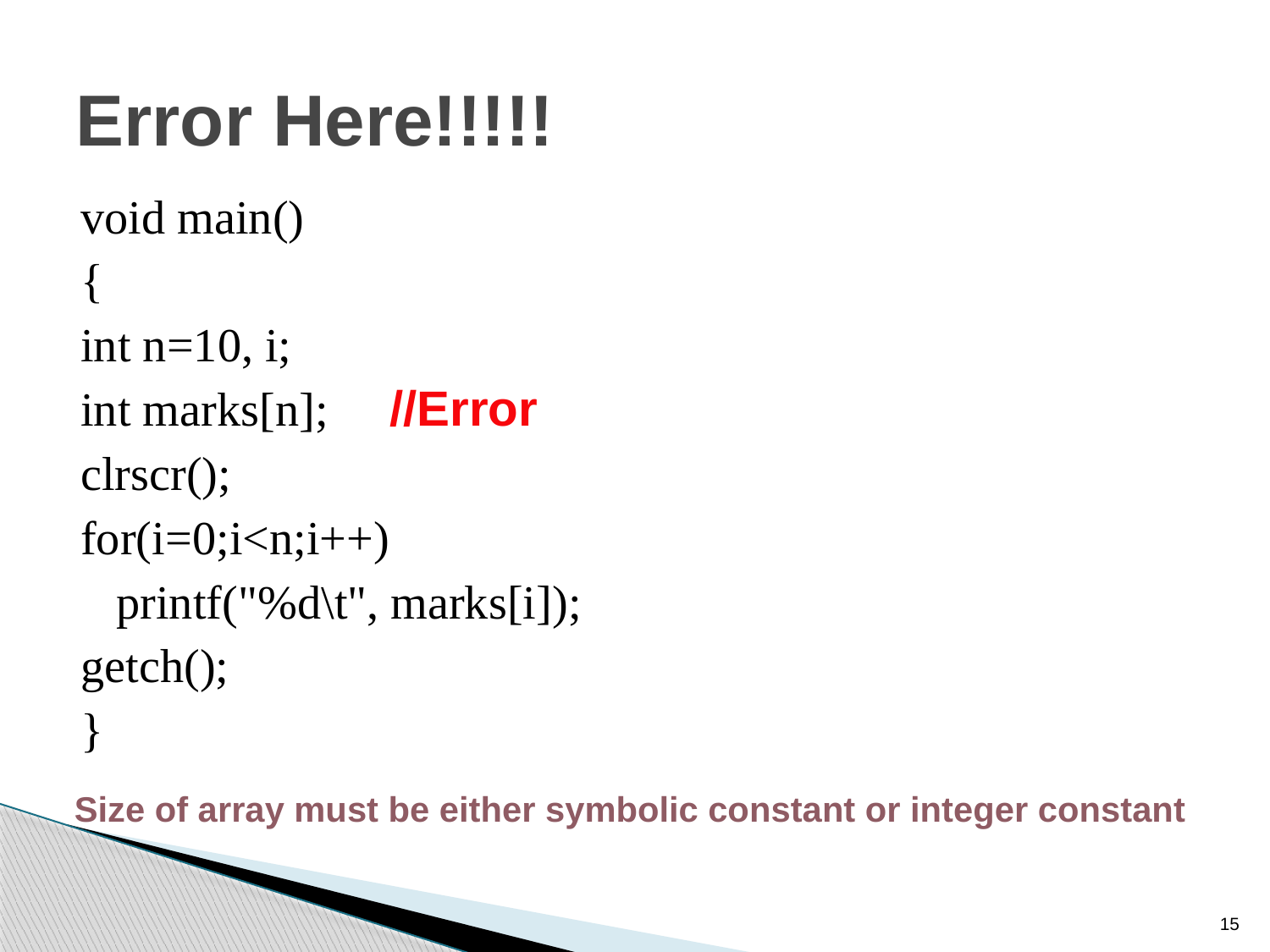

# Error Here!!!!!
void main()
{
int n=10, i;
int marks[n];
clrscr();
for(i=0;i<n;i++)
	printf("%d\t", marks[i]);
getch();
}

//Error
Size of array must be either symbolic constant or integer constant
15